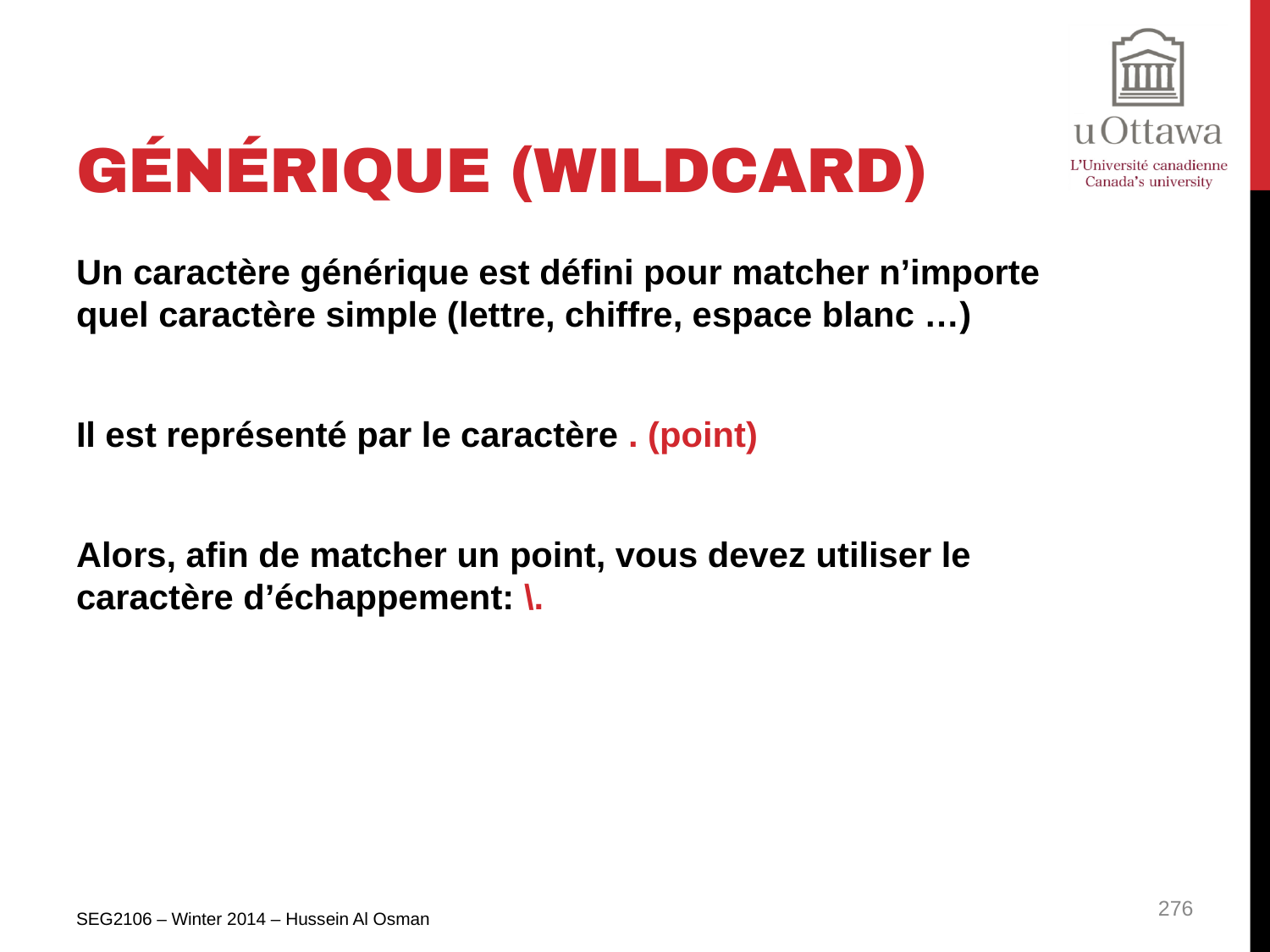

# Générique (wildcard)
Un caractère générique est défini pour matcher n’importe quel caractère simple (lettre, chiffre, espace blanc …)

Il est représenté par le caractère . (point)

Alors, afin de matcher un point, vous devez utiliser le caractère d’échappement: \.
SEG2106 – Winter 2014 – Hussein Al Osman
276